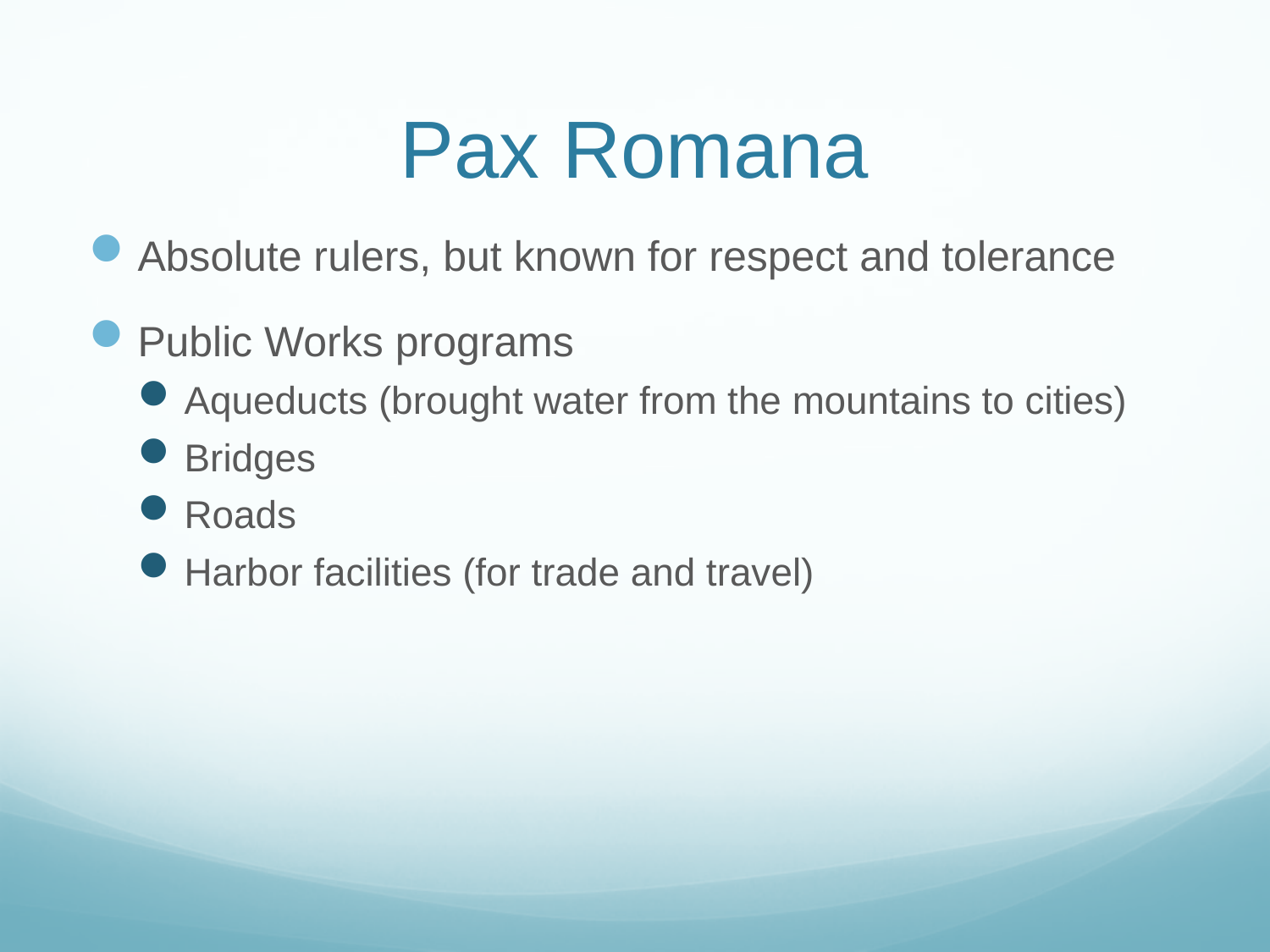

# Pax Romana
Absolute rulers, but known for respect and tolerance
Public Works programs
Aqueducts (brought water from the mountains to cities)
Bridges
Roads
Harbor facilities (for trade and travel)